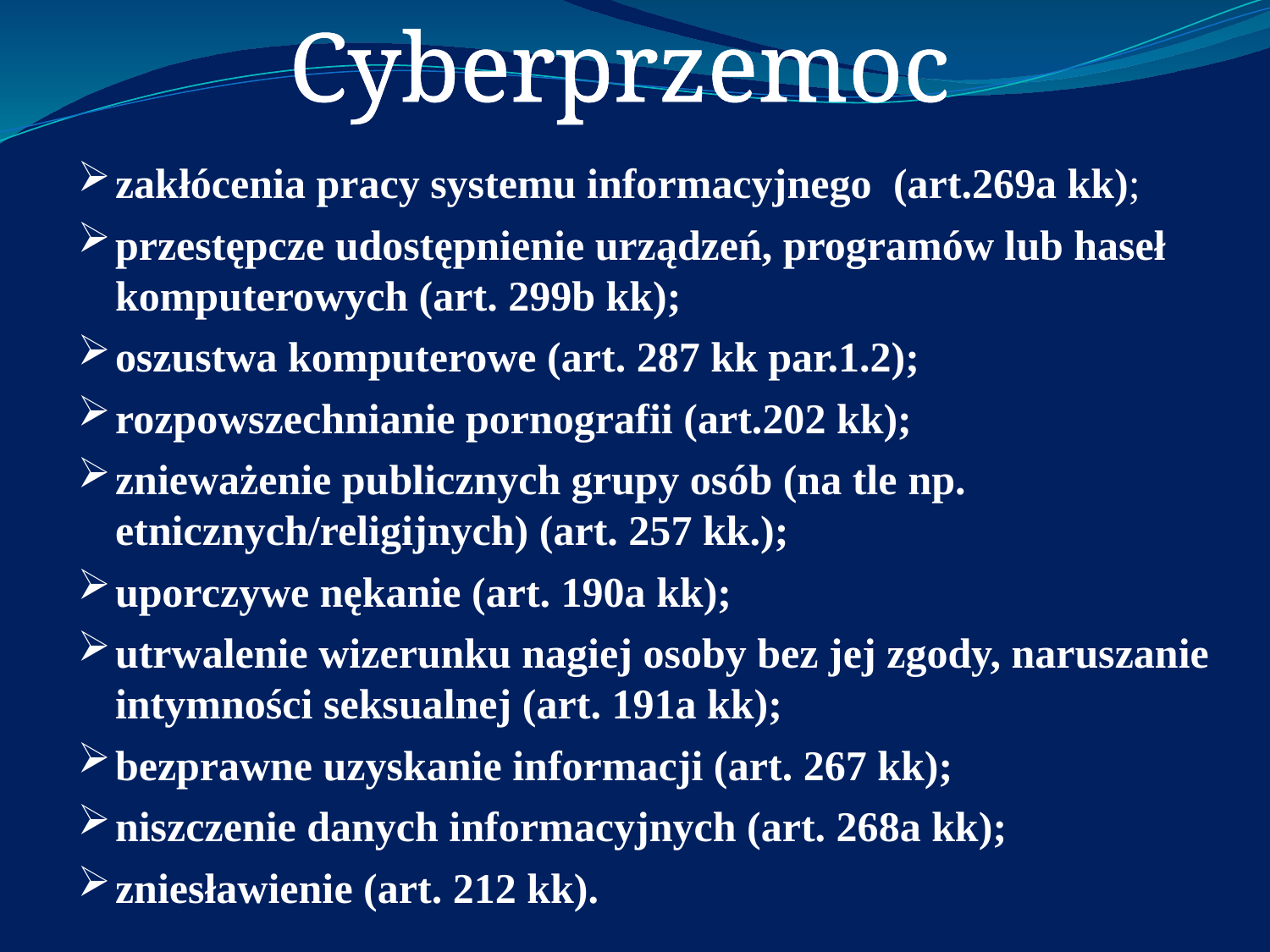

Cyberprzemoc
zakłócenia pracy systemu informacyjnego  (art.269a kk);
przestępcze udostępnienie urządzeń, programów lub haseł komputerowych (art. 299b kk);
oszustwa komputerowe (art. 287 kk par.1.2);
rozpowszechnianie pornografii (art.202 kk);
znieważenie publicznych grupy osób (na tle np. etnicznych/religijnych) (art. 257 kk.);
uporczywe nękanie (art. 190a kk);
utrwalenie wizerunku nagiej osoby bez jej zgody, naruszanie intymności seksualnej (art. 191a kk);
bezprawne uzyskanie informacji (art. 267 kk);
niszczenie danych informacyjnych (art. 268a kk);
zniesławienie (art. 212 kk).